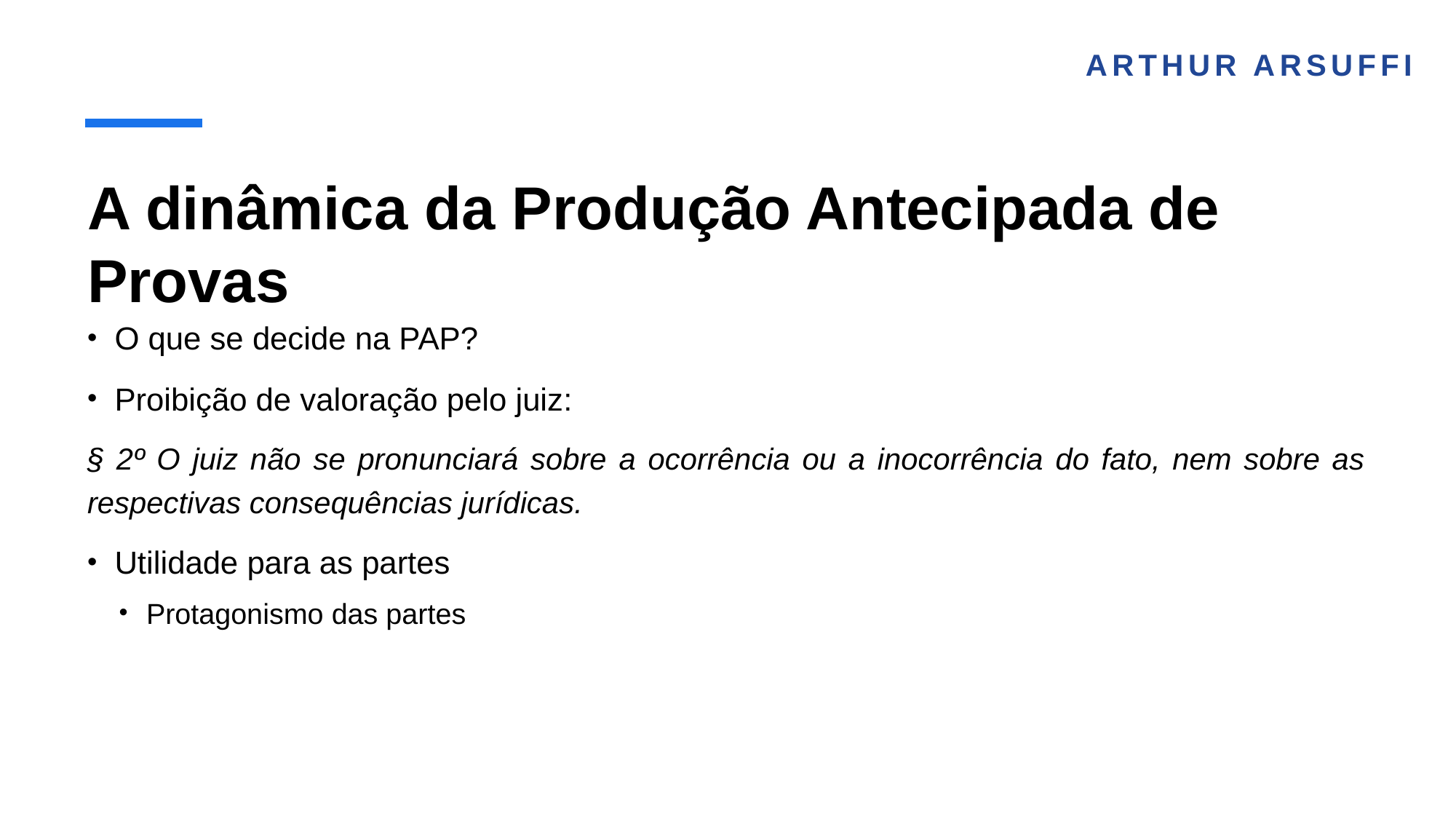

ARTHUR ARSUFFI
# A dinâmica da Produção Antecipada de Provas
O que se decide na PAP?
Proibição de valoração pelo juiz:
§ 2º O juiz não se pronunciará sobre a ocorrência ou a inocorrência do fato, nem sobre as respectivas consequências jurídicas.
Utilidade para as partes
Protagonismo das partes